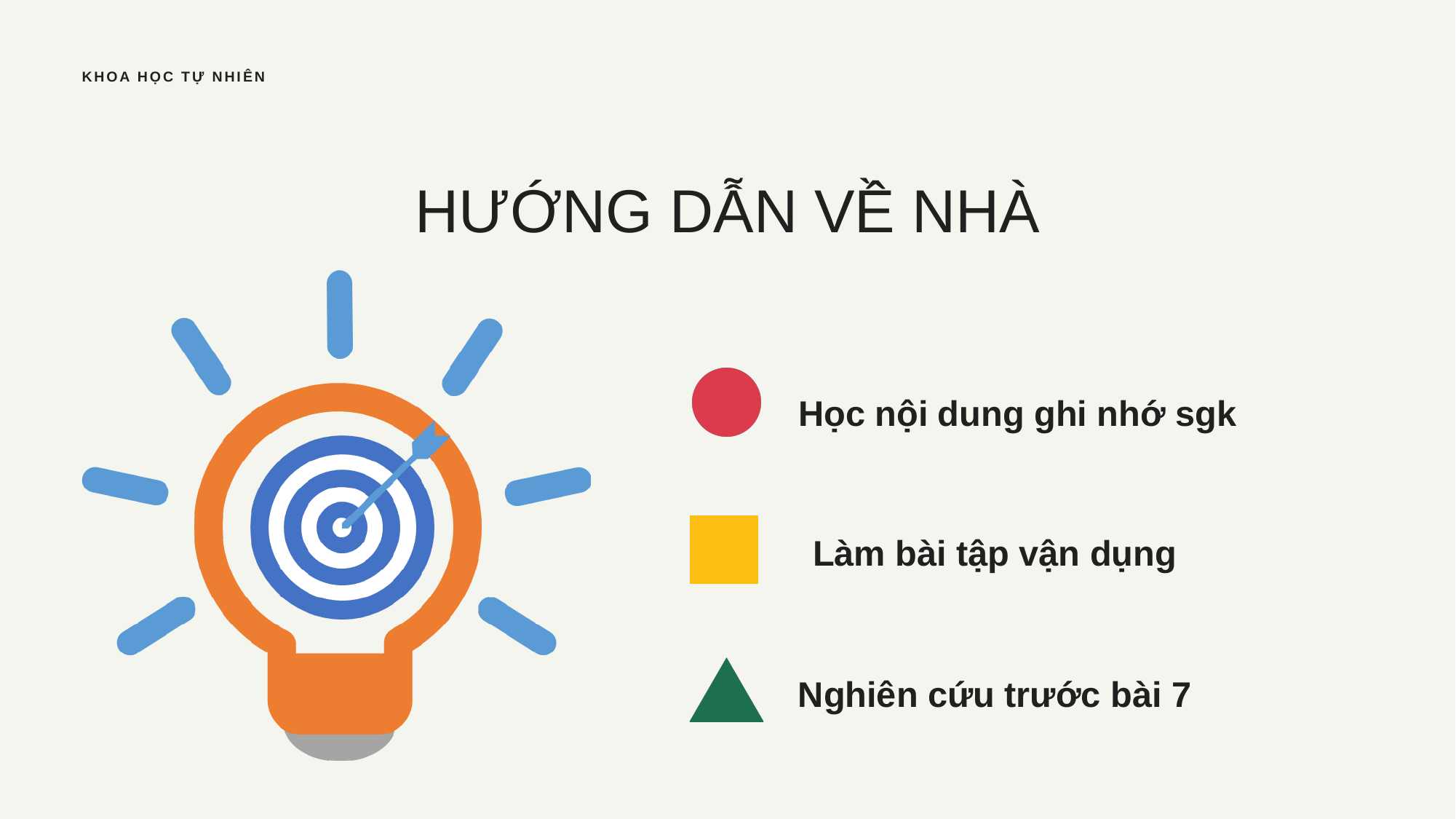

KHOA HỌC TỰ NHIÊN
HƯỚNG DẪN VỀ NHÀ

Học nội dung ghi nhớ sgk

Làm bài tập vận dụng

Nghiên cứu trước bài 7